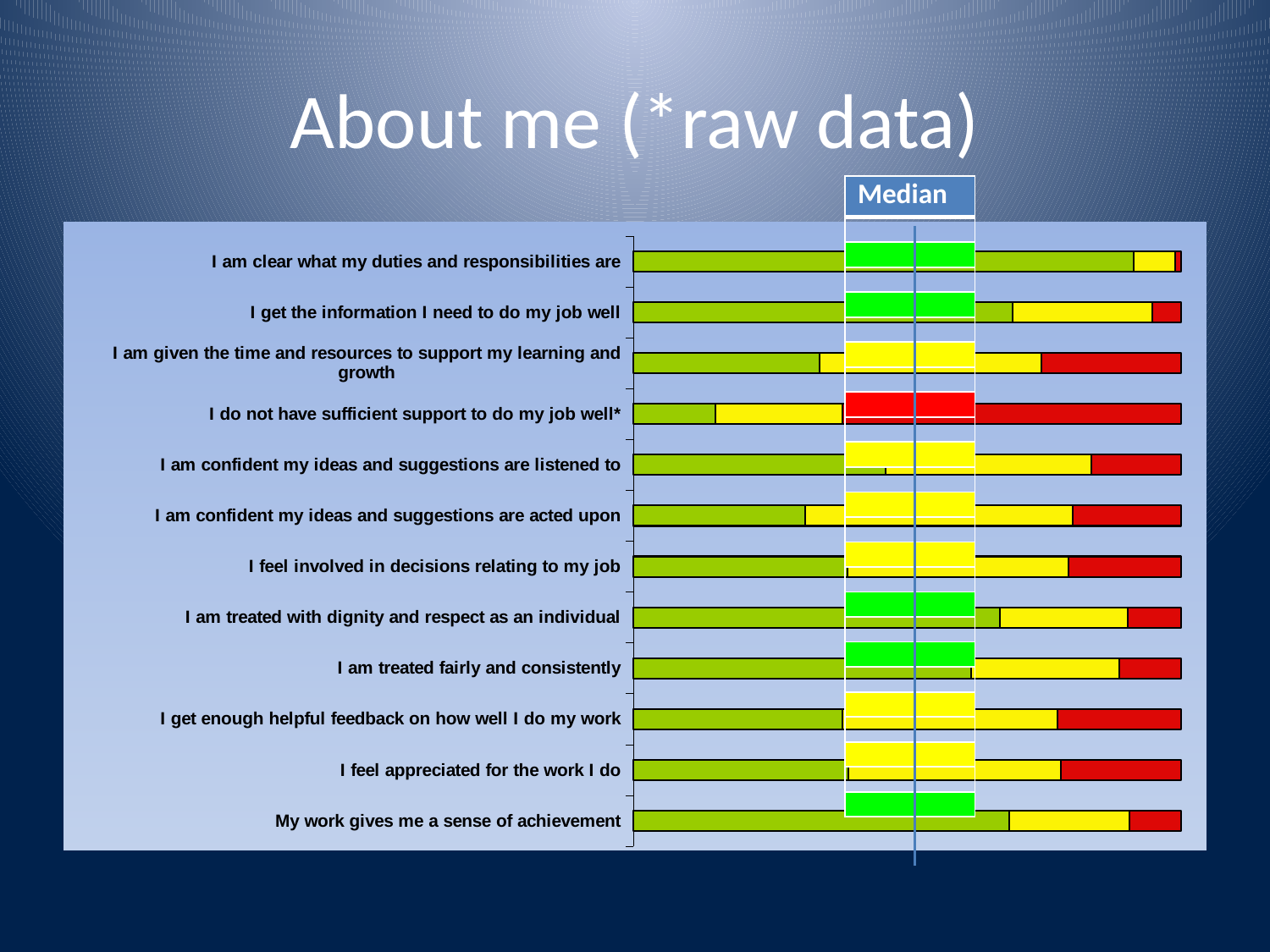

# About me (*raw data)
| Median |
| --- |
|  |
|  |
|  |
|  |
|  |
|  |
|  |
|  |
|  |
|  |
|  |
|  |
|  |
|  |
|  |
|  |
|  |
|  |
|  |
|  |
|  |
|  |
|  |
|  |

### Chart

| Category | Celebrate | Maintain/Monitor | Improve |
|---|---|---|---|
| I am clear what my duties and responsibilities are | 1091.0 | 90.0 | 12.0 |
| I get the information I need to do my job well | 827.0 | 305.0 | 61.0 |
| I am given the time and resources to support my learning and growth | 406.0 | 484.0 | 303.0 |
| I do not have sufficient support to do my job well* | 275.0 | 422.0 | 1129.0 |
| I am confident my ideas and suggestions are listened to | 550.0 | 448.0 | 195.0 |
| I am confident my ideas and suggestions are acted upon | 375.0 | 582.0 | 236.0 |
| I feel involved in decisions relating to my job | 467.0 | 482.0 | 244.0 |
| I am treated with dignity and respect as an individual | 800.0 | 278.0 | 115.0 |
| I am treated fairly and consistently | 737.0 | 322.0 | 134.0 |
| I get enough helpful feedback on how well I do my work | 456.0 | 468.0 | 269.0 |
| I feel appreciated for the work I do | 469.0 | 463.0 | 261.0 |
| My work gives me a sense of achievement | 820.0 | 262.0 | 111.0 |